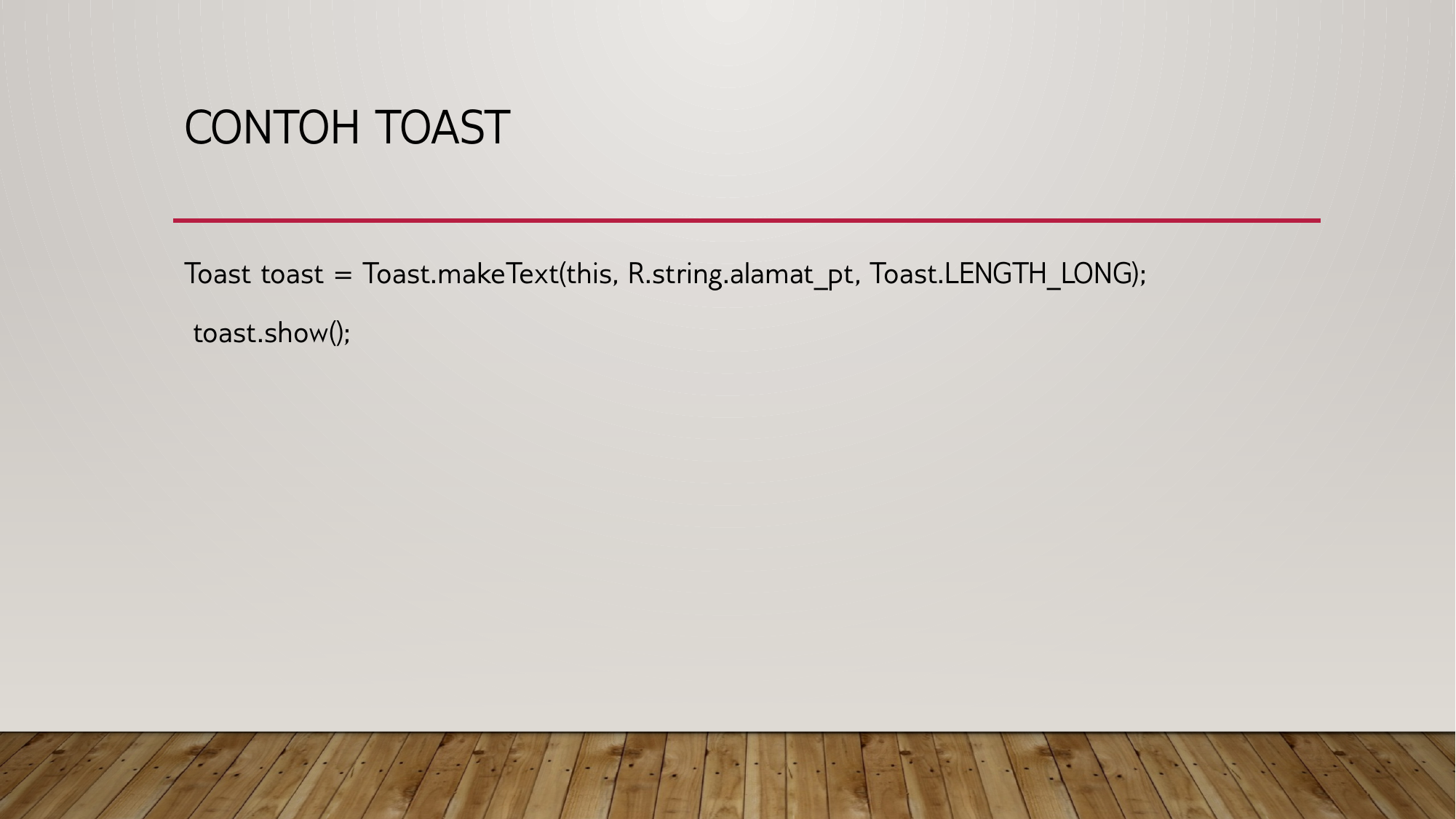

# Contoh Toast
Toast toast = Toast.makeText(this, R.string.alamat_pt, Toast.LENGTH_LONG);
 toast.show();